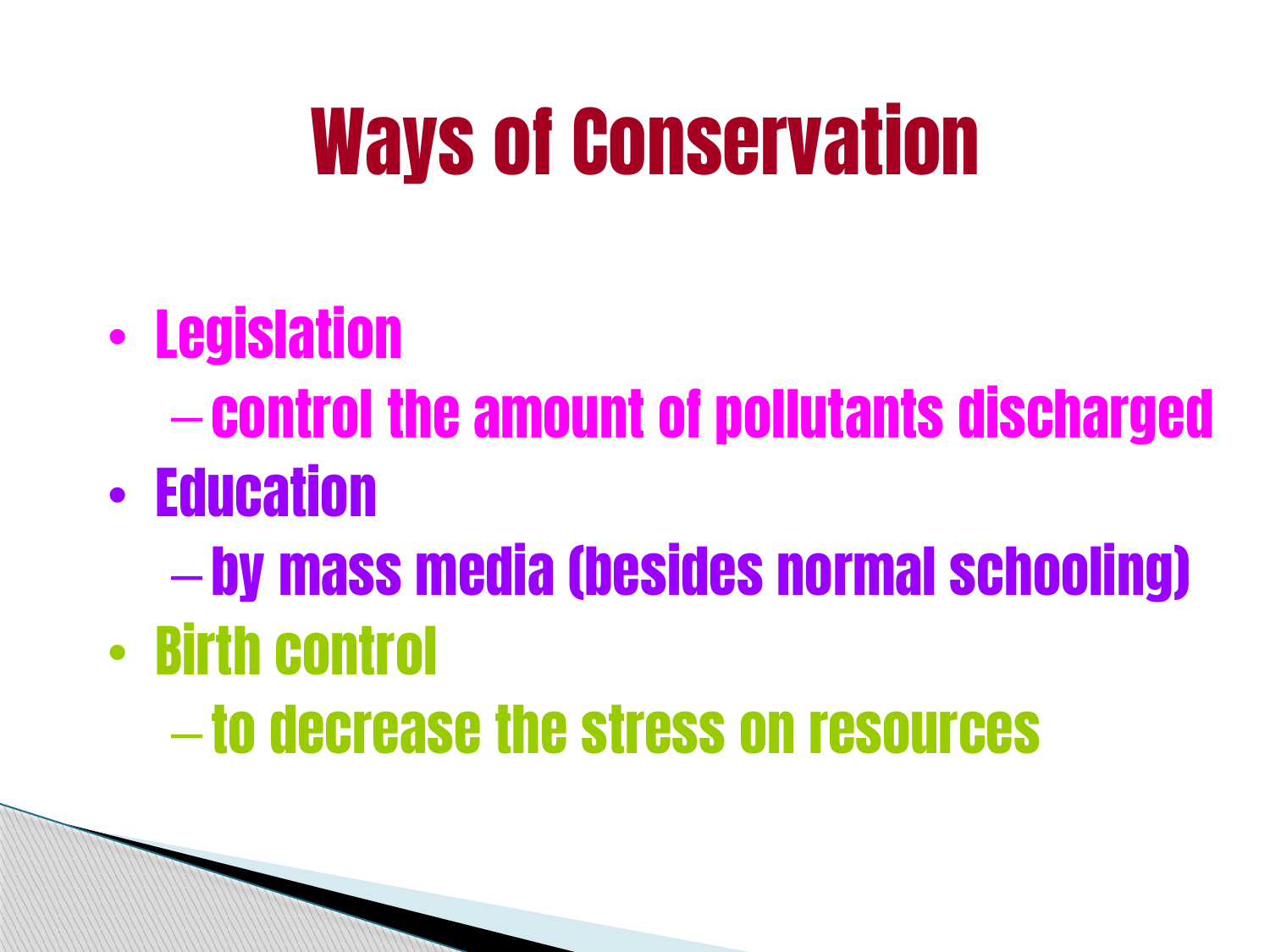

Ways of Conservation
Legislation
control the amount of pollutants discharged
Education
by mass media (besides normal schooling)
Birth control
to decrease the stress on resources